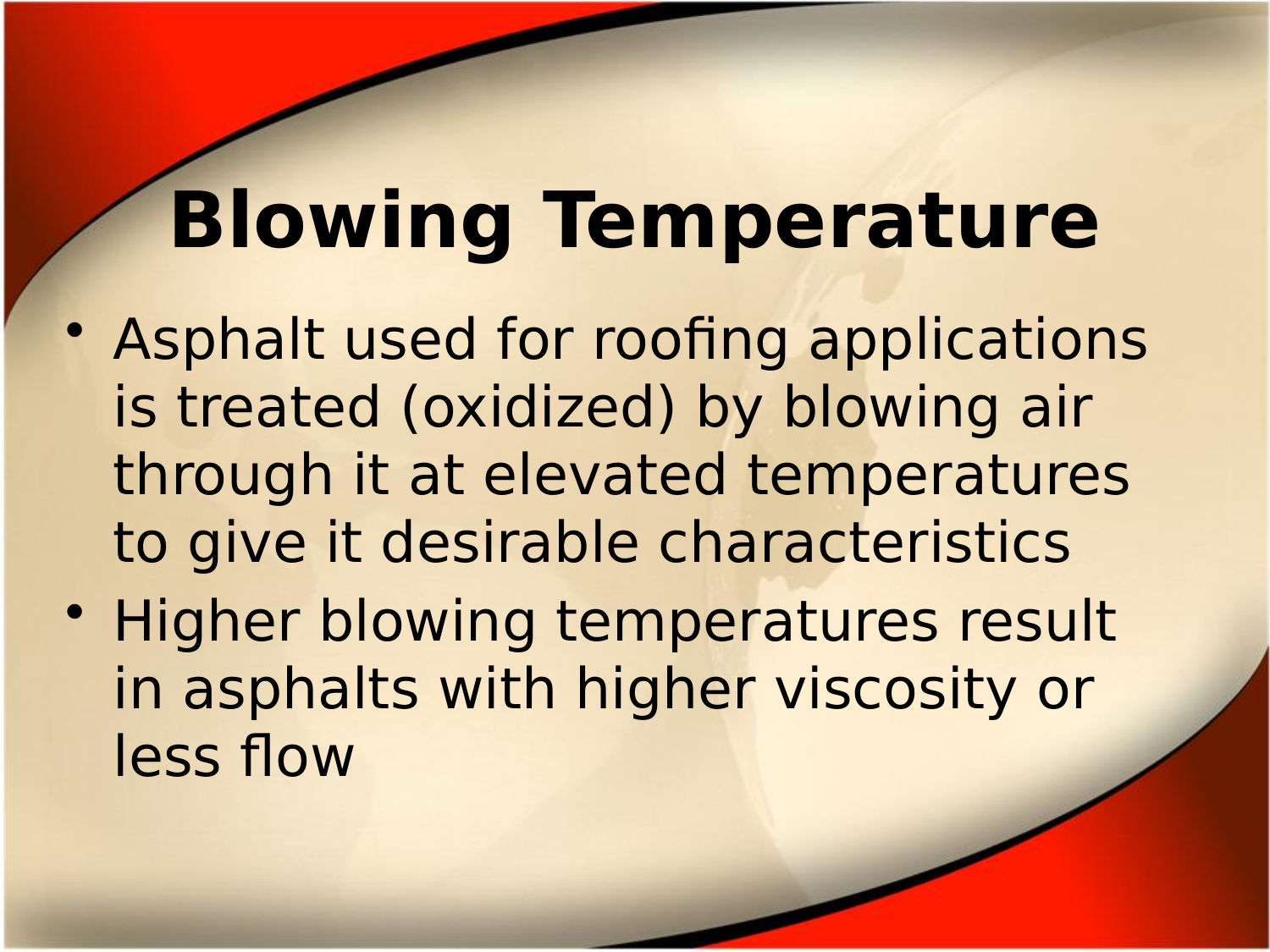

# Blowing Temperature
Asphalt used for roofing applications is treated (oxidized) by blowing air through it at elevated temperatures to give it desirable characteristics
Higher blowing temperatures result in asphalts with higher viscosity or less flow